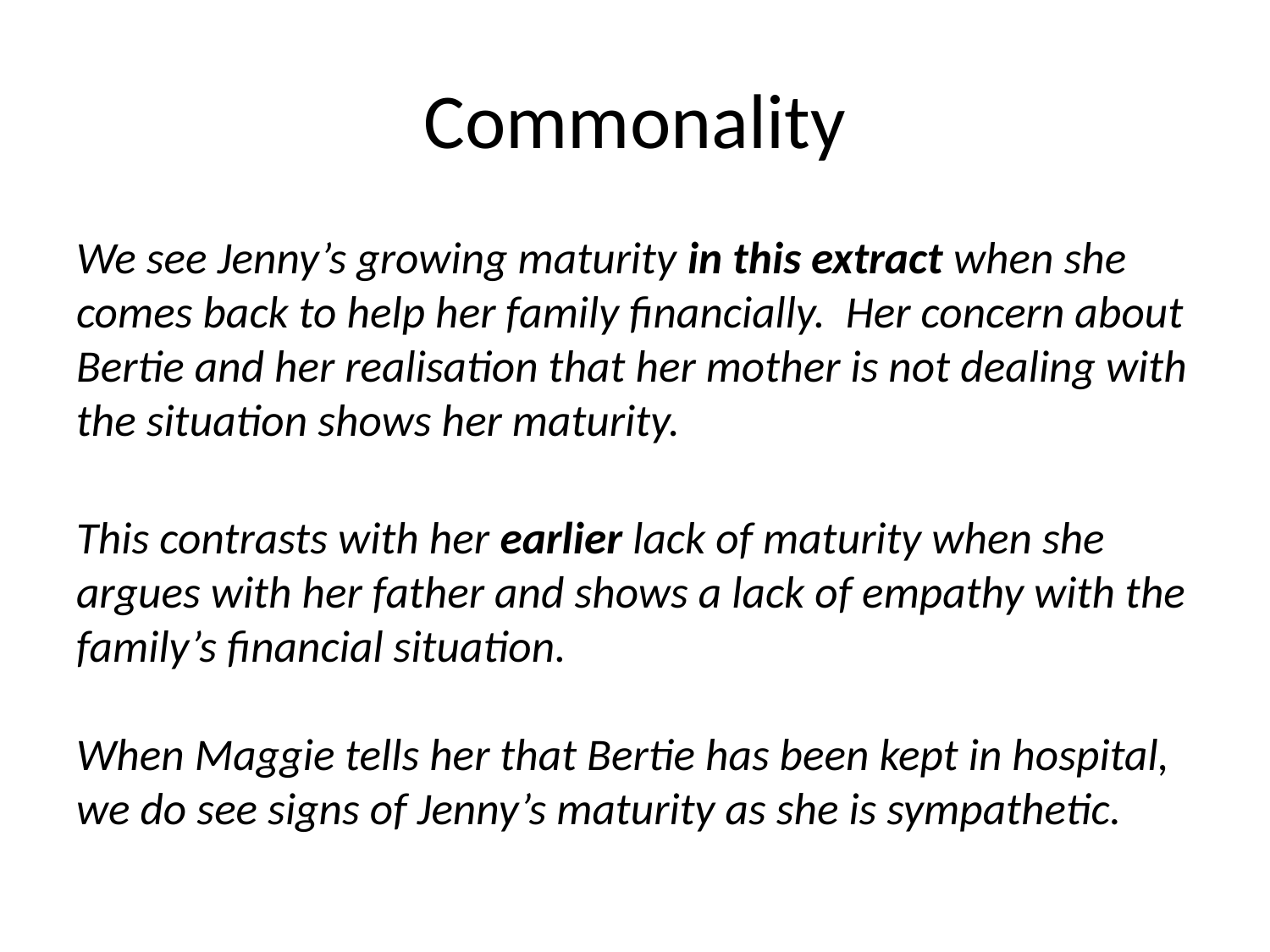

# Commonality
We see Jenny’s growing maturity in this extract when she comes back to help her family financially.  Her concern about Bertie and her realisation that her mother is not dealing with the situation shows her maturity.
This contrasts with her earlier lack of maturity when she argues with her father and shows a lack of empathy with the family’s financial situation.
When Maggie tells her that Bertie has been kept in hospital, we do see signs of Jenny’s maturity as she is sympathetic.